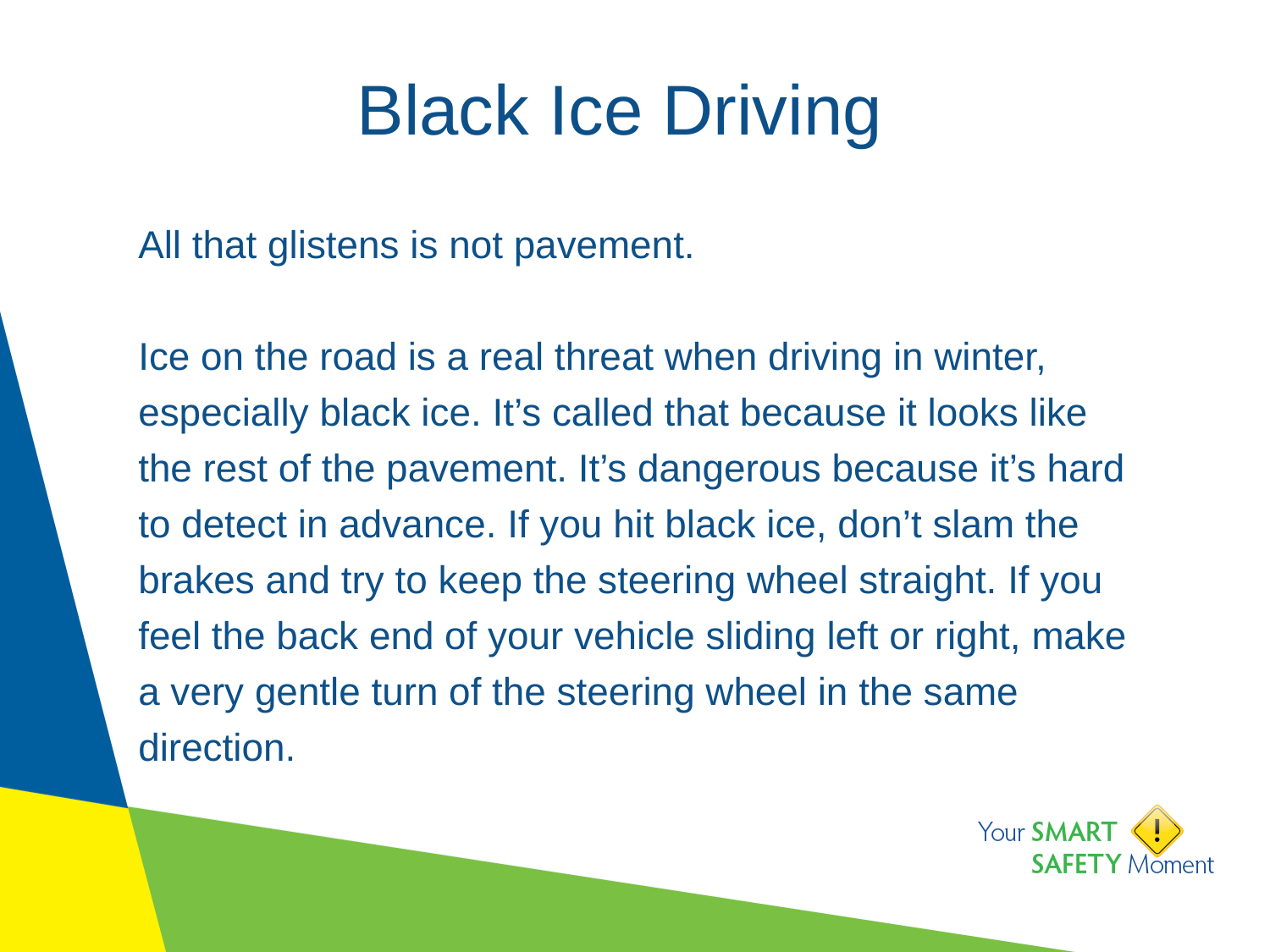

# Black Ice Driving
All that glistens is not pavement.

Ice on the road is a real threat when driving in winter, especially black ice. It’s called that because it looks like the rest of the pavement. It’s dangerous because it’s hard to detect in advance. If you hit black ice, don’t slam the brakes and try to keep the steering wheel straight. If you feel the back end of your vehicle sliding left or right, make a very gentle turn of the steering wheel in the same direction.